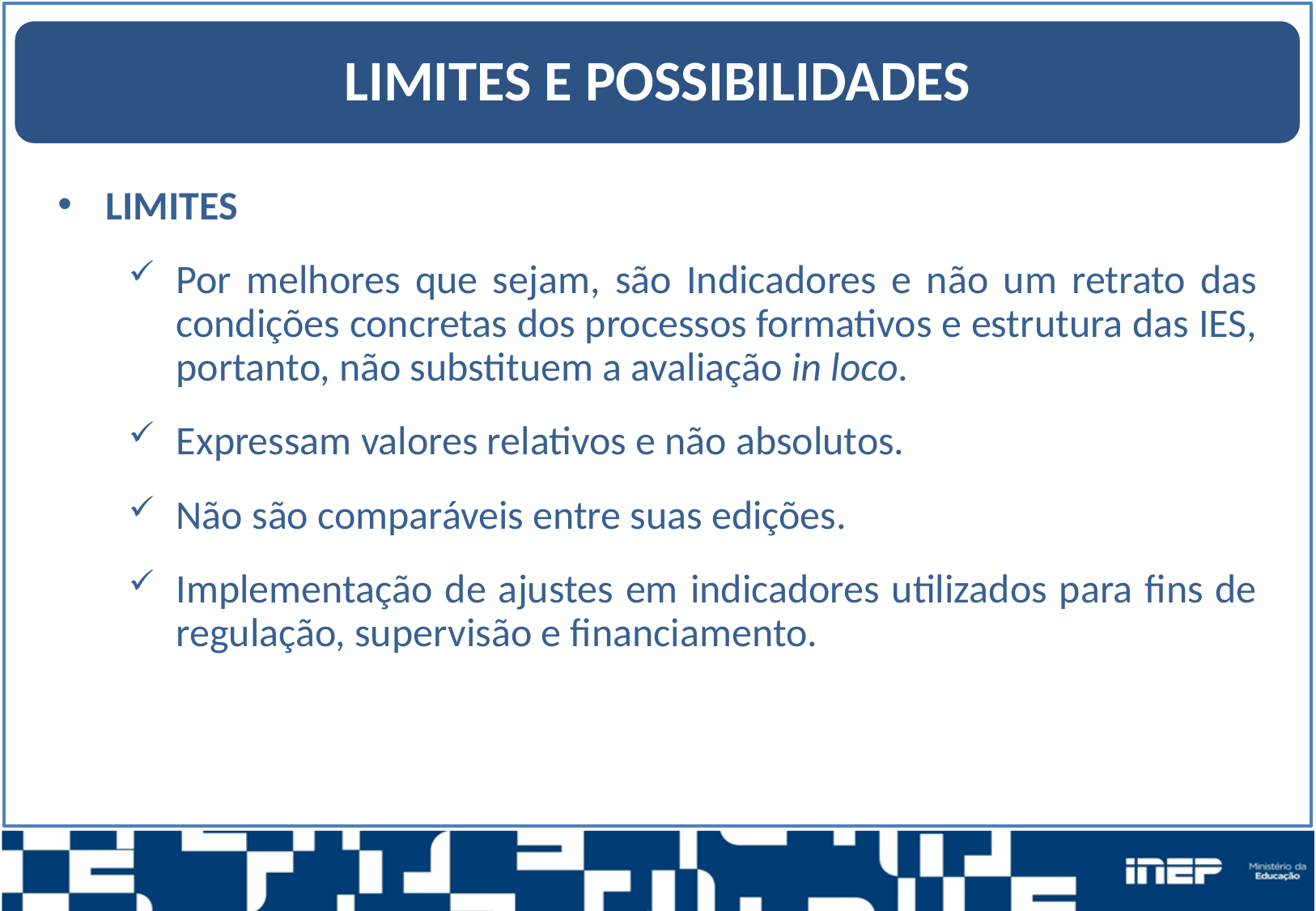

LIMITES E POSSIBILIDADES
LIMITES
Por melhores que sejam, são Indicadores e não um retrato das condições concretas dos processos formativos e estrutura das IES, portanto, não substituem a avaliação in loco.
Expressam valores relativos e não absolutos.
Não são comparáveis entre suas edições.
Implementação de ajustes em indicadores utilizados para fins de regulação, supervisão e financiamento.